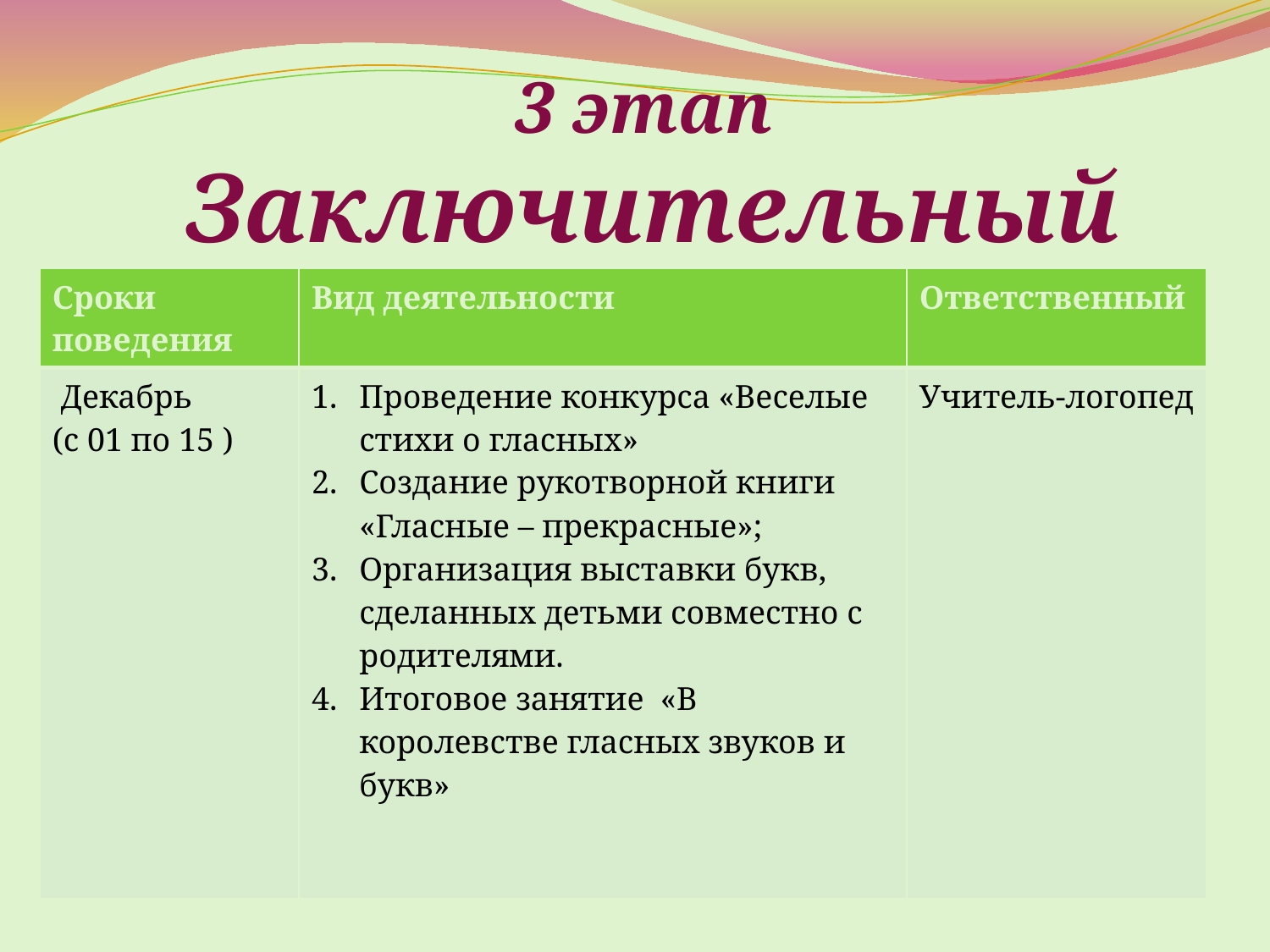

#
3 этап
Заключительный
| Сроки поведения | Вид деятельности | Ответственный |
| --- | --- | --- |
| Декабрь (с 01 по 15 ) | Проведение конкурса «Веселые стихи о гласных» Создание рукотворной книги «Гласные – прекрасные»; Организация выставки букв, сделанных детьми совместно с родителями. Итоговое занятие «В королевстве гласных звуков и букв» | Учитель-логопед |